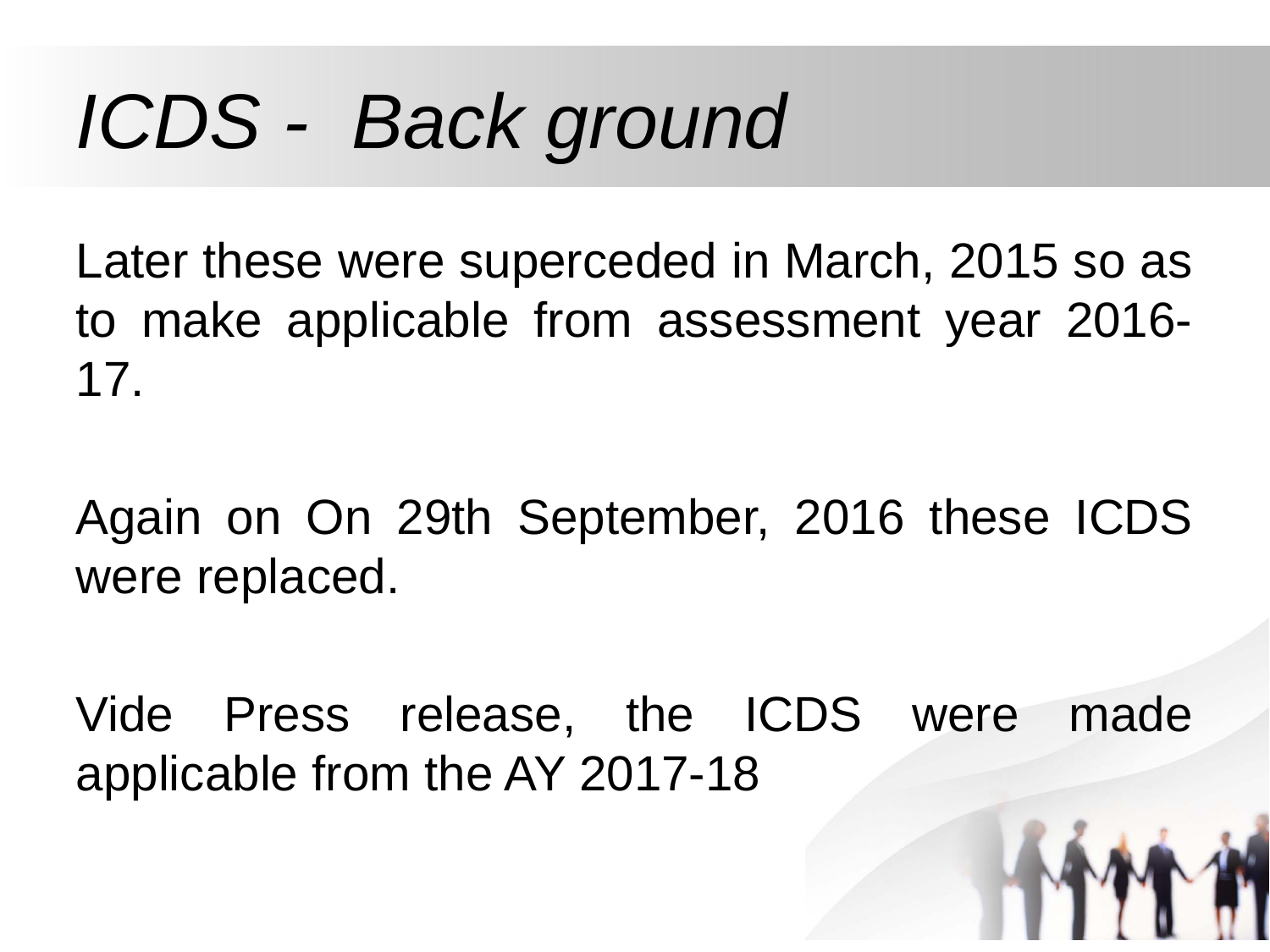

# ICDS -  Back ground
Later these were superceded in March, 2015 so as to make applicable from assessment year 2016-17.

Again on On 29th September, 2016 these ICDS were replaced.

Vide Press release, the ICDS were made applicable from the AY 2017-18